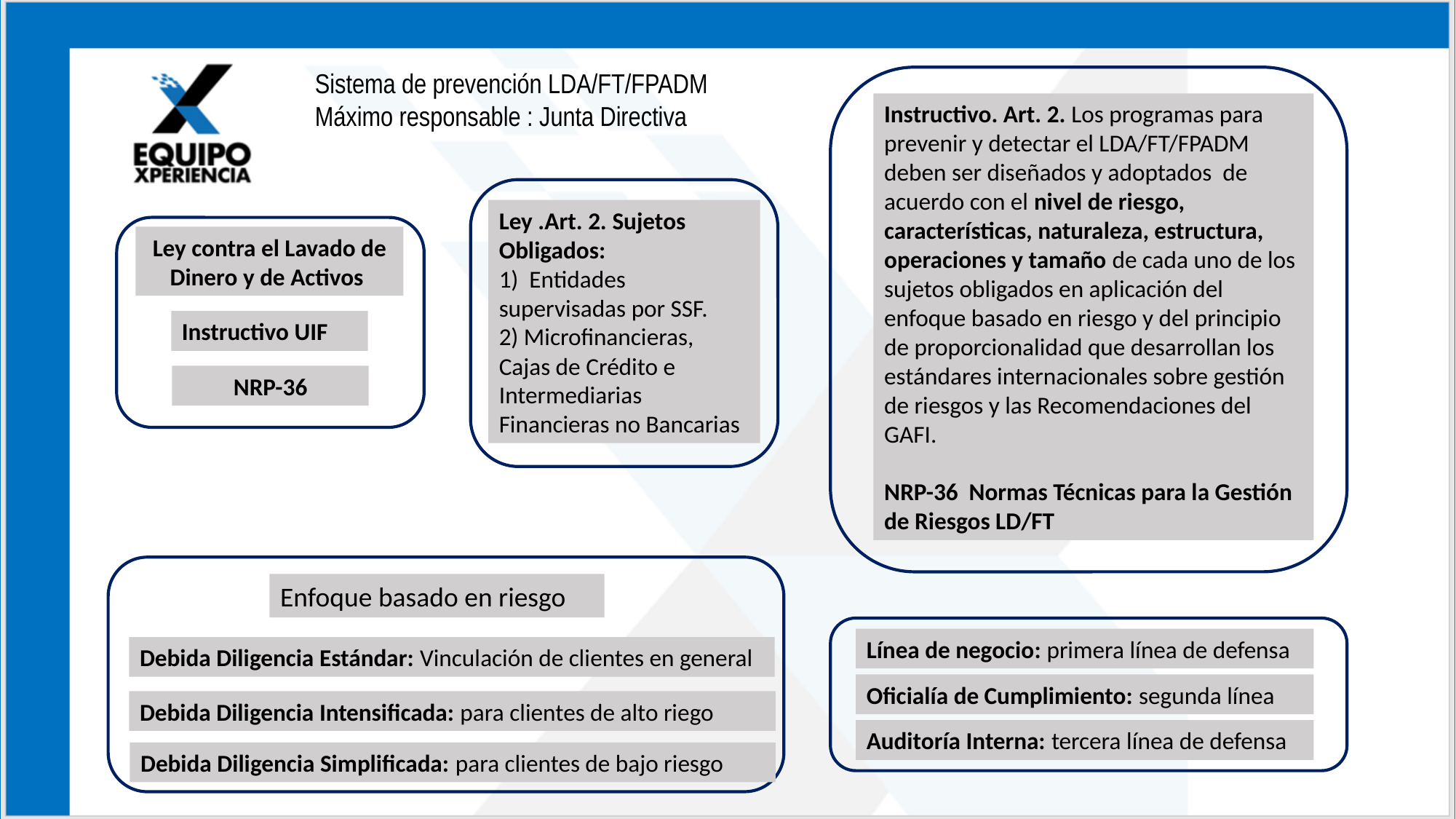

Sistema de prevención LDA/FT/FPADM
Máximo responsable : Junta Directiva

Instructivo. Art. 2. Los programas para prevenir y detectar el LDA/FT/FPADM deben ser diseñados y adoptados  de acuerdo con el nivel de riesgo, características, naturaleza, estructura, operaciones y tamaño de cada uno de los sujetos obligados en aplicación del enfoque basado en riesgo y del principio de proporcionalidad que desarrollan los estándares internacionales sobre gestión de riesgos y las Recomendaciones del GAFI.

NRP-36  Normas Técnicas para la Gestión de Riesgos LD/FT

Ley .Art. 2. Sujetos Obligados:
1)  Entidades supervisadas por SSF.
2) Microfinancieras, Cajas de Crédito e Intermediarias Financieras no Bancarias

Ley contra el Lavado de Dinero y de Activos
Instructivo UIF
NRP-36

Enfoque basado en riesgo

Línea de negocio: primera línea de defensa
Debida Diligencia Estándar: Vinculación de clientes en general
Oficialía de Cumplimiento: segunda línea
Debida Diligencia Intensificada: para clientes de alto riego
Auditoría Interna: tercera línea de defensa
Debida Diligencia Simplificada: para clientes de bajo riesgo